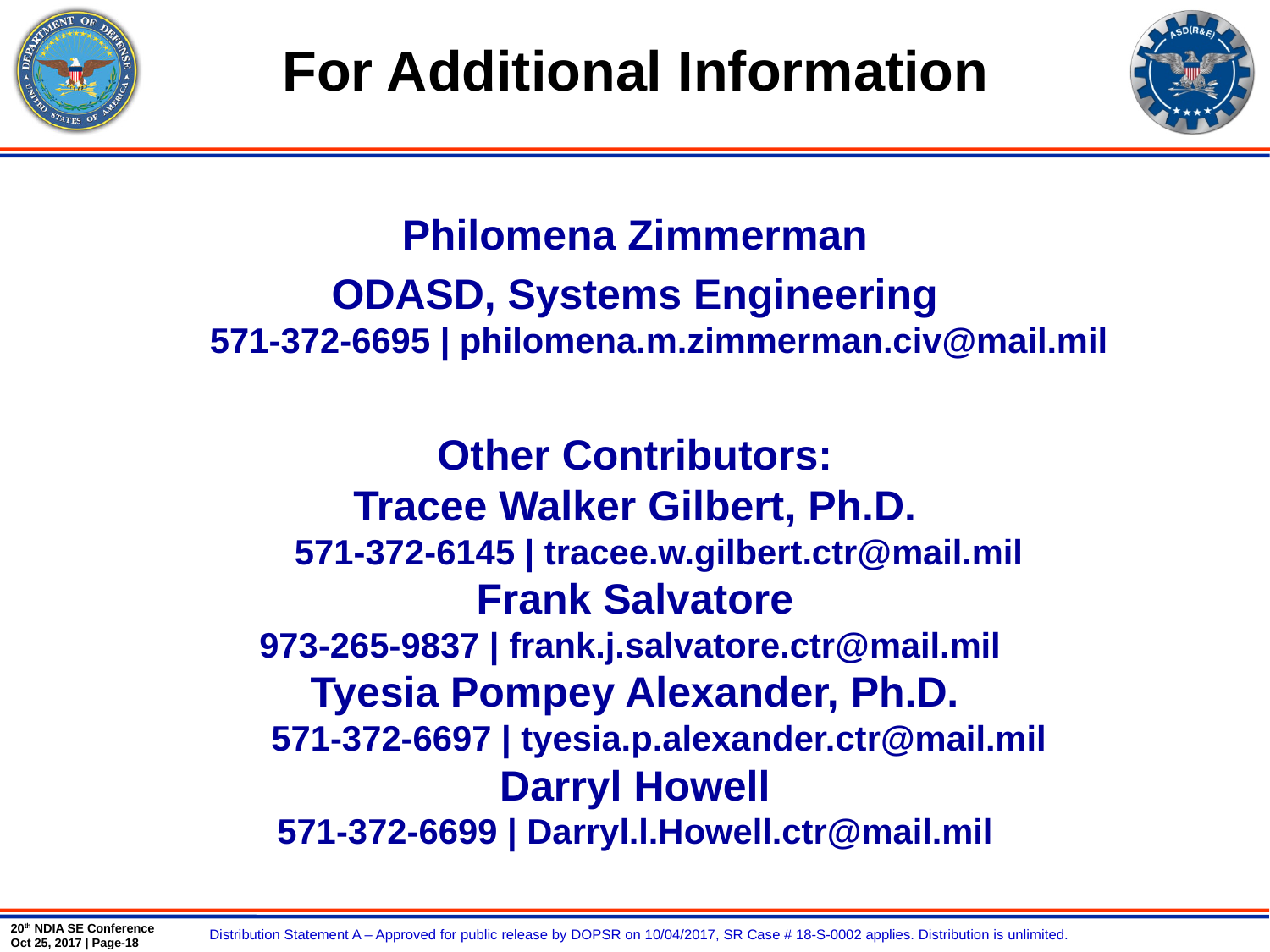

# For Additional Information
Philomena Zimmerman
ODASD, Systems Engineering
571-372-6695 | philomena.m.zimmerman.civ@mail.mil

Other Contributors:
Tracee Walker Gilbert, Ph.D.
571-372-6145 | tracee.w.gilbert.ctr@mail.mil
Frank Salvatore
973-265-9837 | frank.j.salvatore.ctr@mail.mil
Tyesia Pompey Alexander, Ph.D.
571-372-6697 | tyesia.p.alexander.ctr@mail.mil
Darryl Howell
571-372-6699 | Darryl.l.Howell.ctr@mail.mil